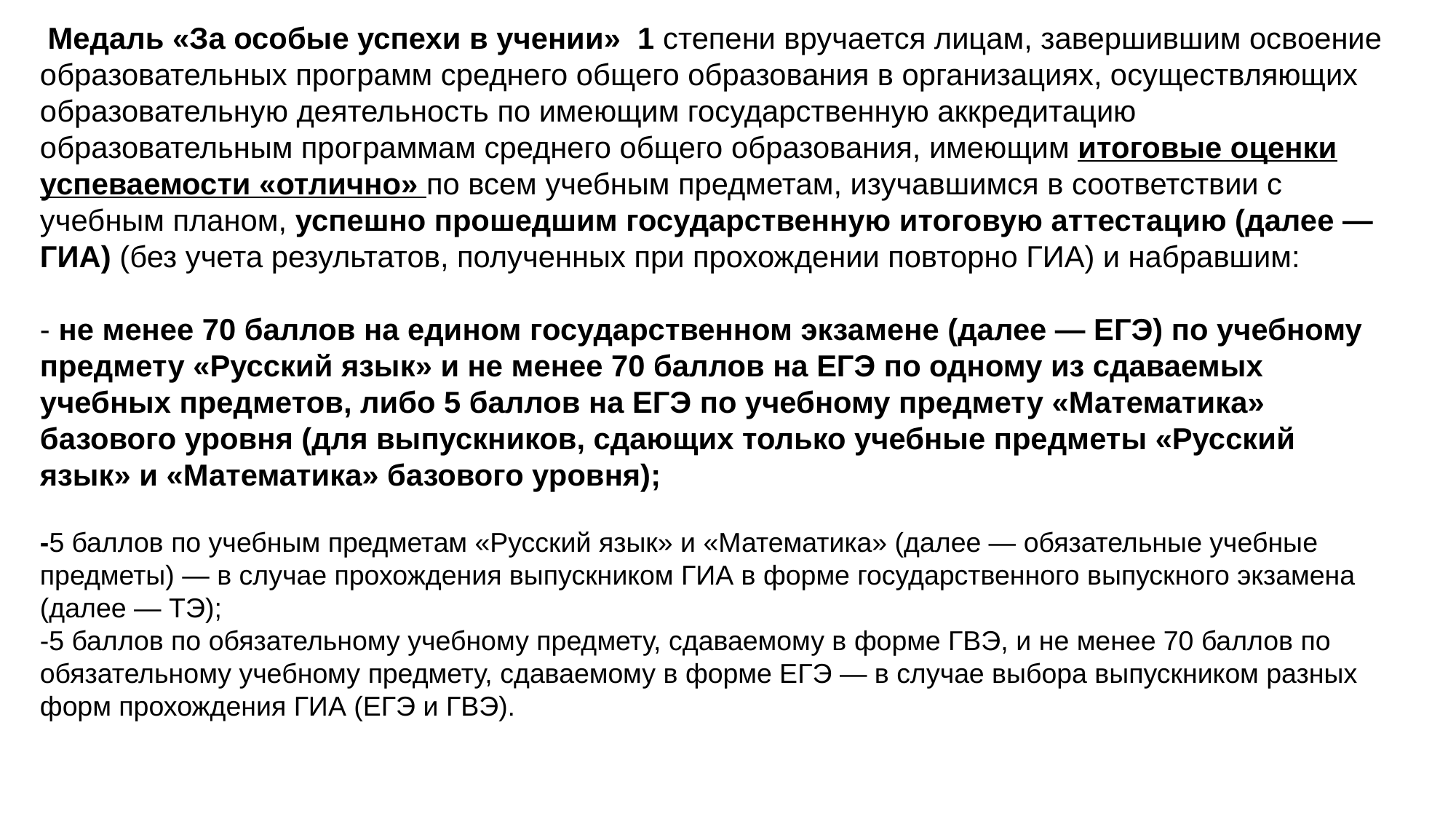

# Порядок  и условия выдачи медалей «За особые успехи в учении» 1 и 2 степени Медаль «За особые успехи в учении»  1 степени вручается лицам, завершившим освоение образовательных программ среднего общего образования в организациях, осуществляющих образовательную деятельность по имеющим государственную аккредитацию образовательным программам среднего общего образования, имеющим итоговые оценки успеваемости «отлично» по всем учебным предметам, изучавшимся в соответствии с учебным планом, успешно прошедшим государственную итоговую аттестацию (далее — ГИА) (без учета результатов, полученных при прохождении повторно ГИА) и набравшим: - не менее 70 баллов на едином государственном экзамене (далее — ЕГЭ) по учебному предмету «Русский язык» и не менее 70 баллов на ЕГЭ по одному из сдаваемых учебных предметов, либо 5 баллов на ЕГЭ по учебному предмету «Математика» базового уровня (для выпускников, сдающих только учебные предметы «Русский язык» и «Математика» базового уровня); -5 баллов по учебным предметам «Русский язык» и «Математика» (далее — обязательные учебные предметы) — в случае прохождения выпускником ГИА в форме государственного выпускного экзамена (далее — ТЭ); -5 баллов по обязательному учебному предмету, сдаваемому в форме ГВЭ, и не менее 70 баллов по обязательному учебному предмету, сдаваемому в форме ЕГЭ — в случае выбора выпускником разных форм прохождения ГИА (ЕГЭ и ГВЭ).